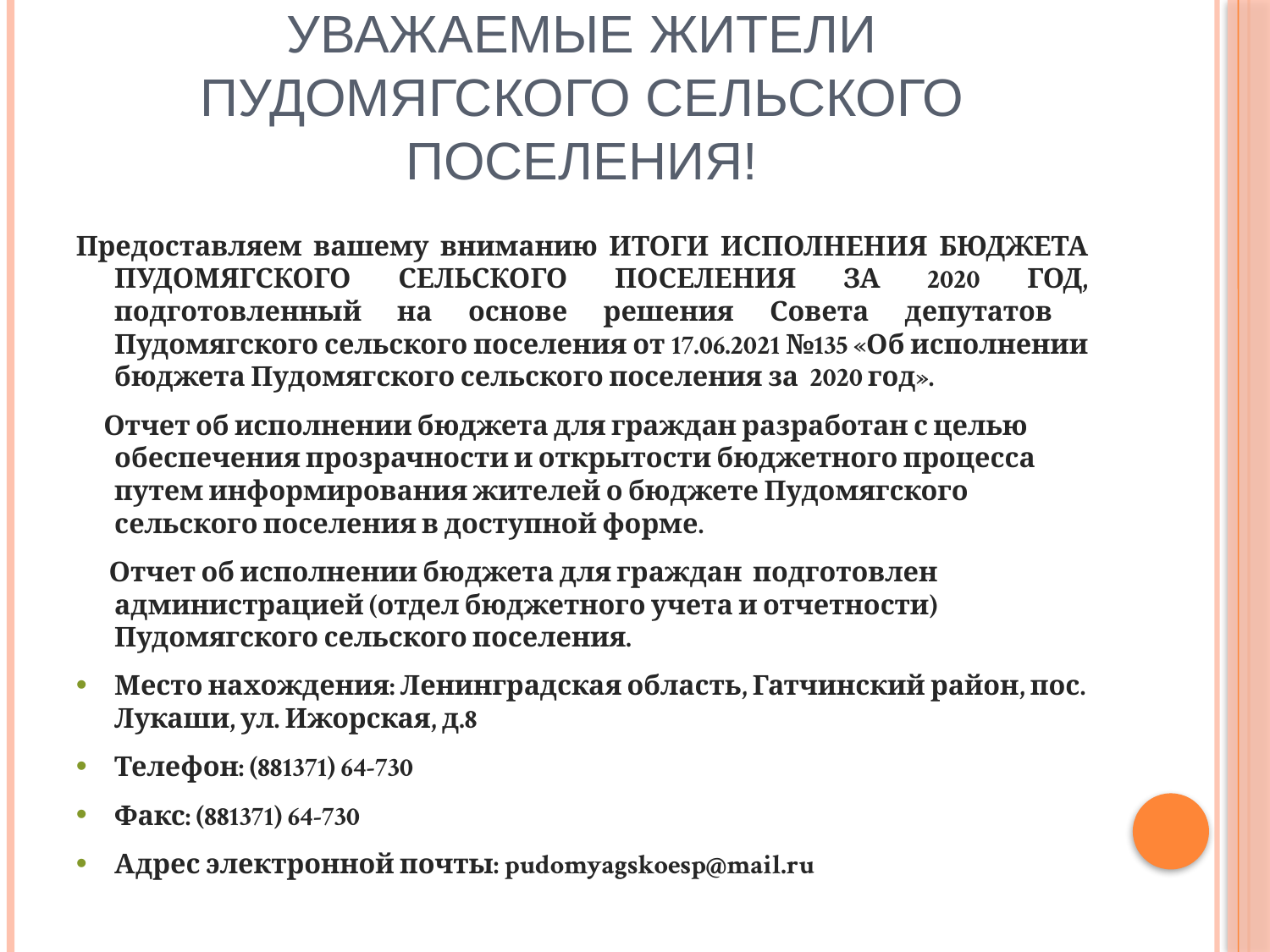

# Уважаемые жители Пудомягского сельского поселения!
Предоставляем вашему вниманию ИТОГИ ИСПОЛНЕНИЯ БЮДЖЕТА ПУДОМЯГСКОГО СЕЛЬСКОГО ПОСЕЛЕНИЯ ЗА 2020 ГОД, подготовленный на основе решения Совета депутатов  Пудомягского сельского поселения от 17.06.2021 №135 «Об исполнении бюджета Пудомягского сельского поселения за  2020 год».
     Отчет об исполнении бюджета для граждан разработан с целью обеспечения прозрачности и открытости бюджетного процесса путем информирования жителей о бюджете Пудомягского сельского поселения в доступной форме.
      Отчет об исполнении бюджета для граждан  подготовлен администрацией (отдел бюджетного учета и отчетности) Пудомягского сельского поселения.
Место нахождения: Ленинградская область, Гатчинский район, пос. Лукаши, ул. Ижорская, д.8
Телефон: (881371) 64-730
Факс: (881371) 64-730
Адрес электронной почты: pudomyagskoesp@mail.ru